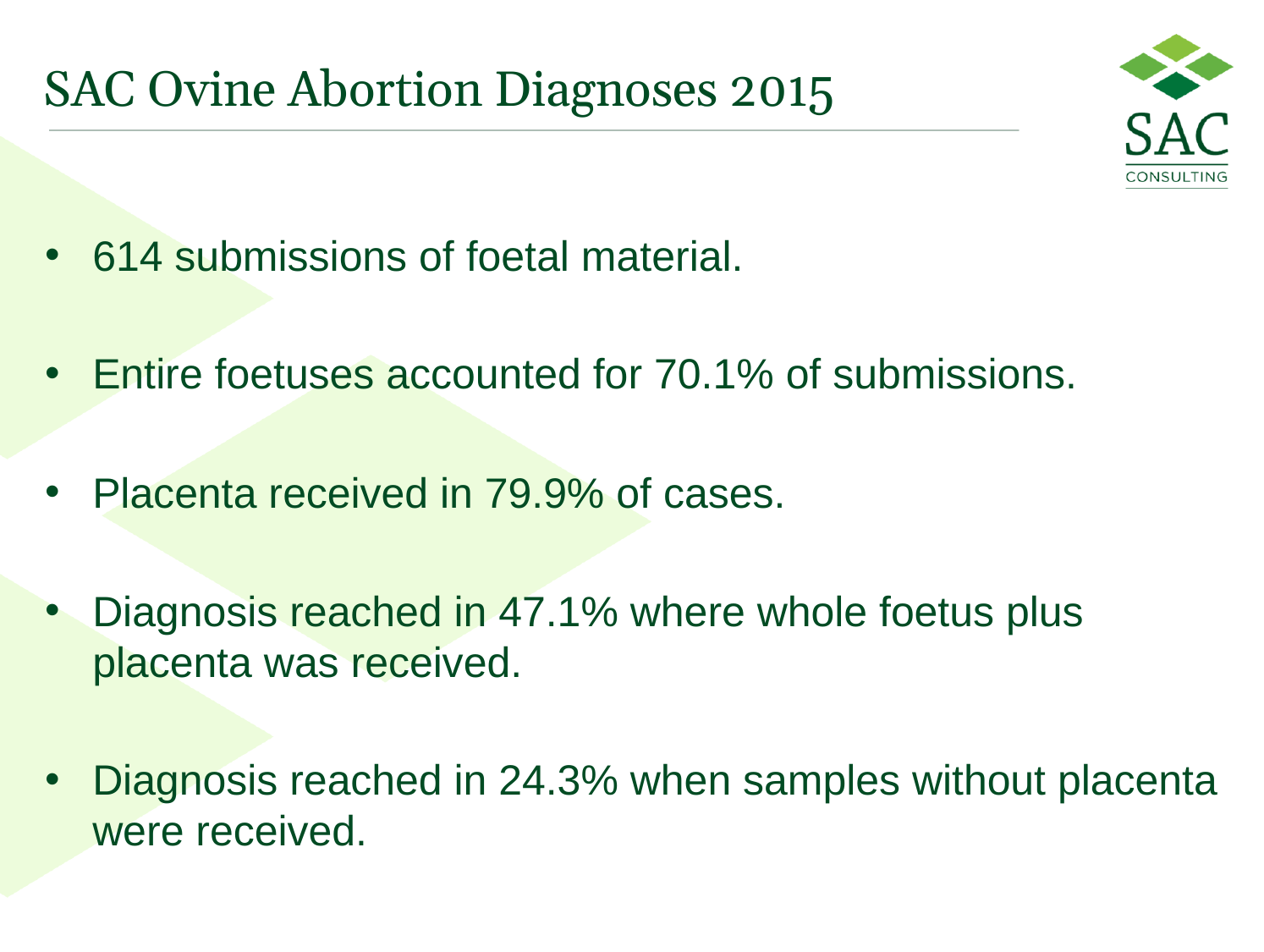

# SAC Ovine Abortion Diagnoses 2015
614 submissions of foetal material.

Entire foetuses accounted for 70.1% of submissions.

Placenta received in 79.9% of cases.

Diagnosis reached in 47.1% where whole foetus plus placenta was received.

Diagnosis reached in 24.3% when samples without placenta were received.